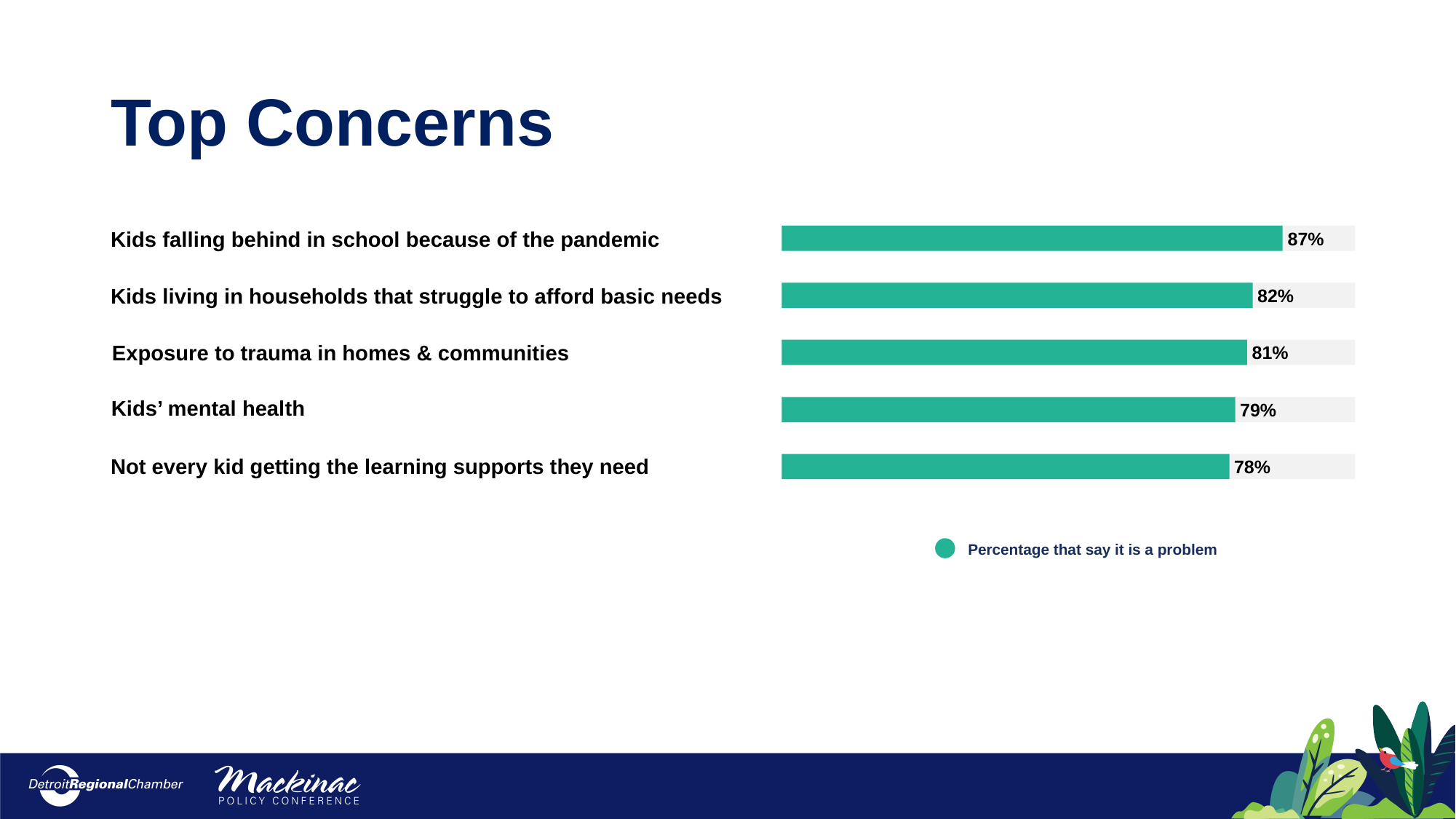

Top Concerns
Kids falling behind in school because of the pandemic
87%

Kids living in households that struggle to afford basic needs
82%

Exposure to trauma in homes & communities
81%

Kids’ mental health
79%

Not every kid getting the learning supports they need
78%

Percentage that say it is a problem